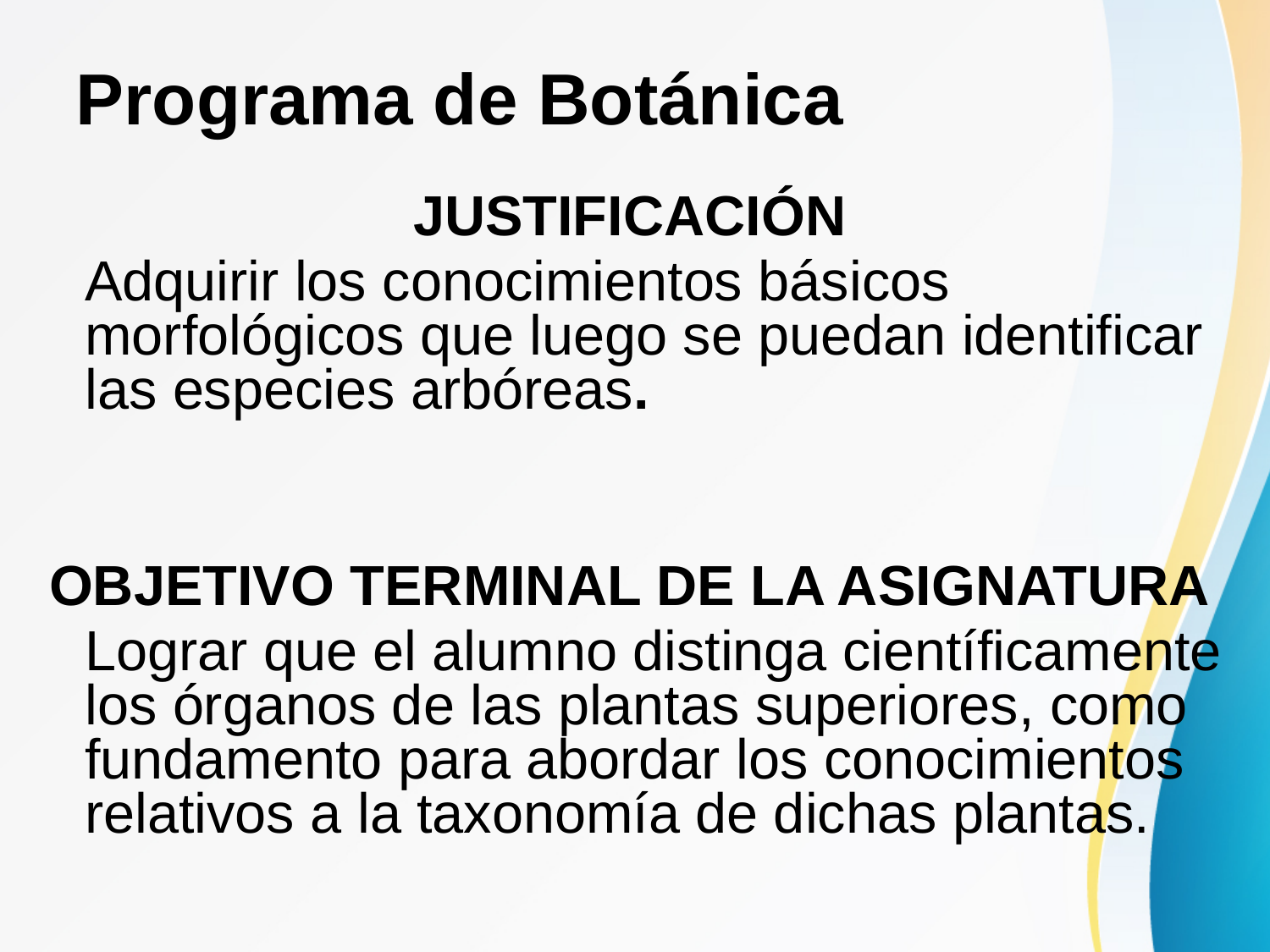

# Programa de Botánica
JUSTIFICACIÓN
	Adquirir los conocimientos básicos morfológicos que luego se puedan identificar las especies arbóreas.

OBJETIVO TERMINAL DE LA ASIGNATURA
	Lograr que el alumno distinga científicamente los órganos de las plantas superiores, como fundamento para abordar los conocimientos relativos a la taxonomía de dichas plantas.